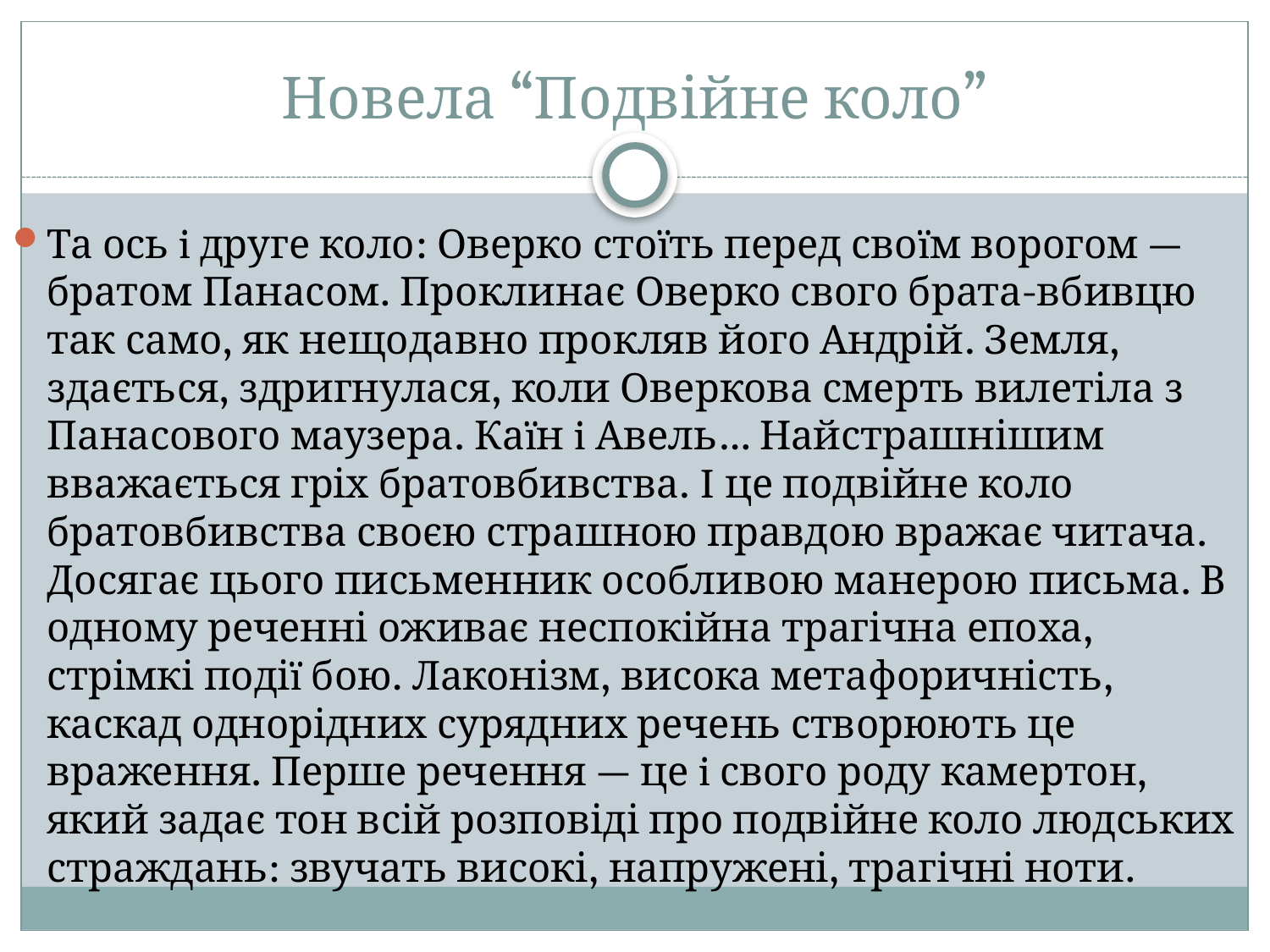

# Новела “Подвійне коло”
Та ось i друге коло: Оверко стоïть перед своïм ворогом — братом Панасом. Проклинає Оверко свого брата-вбивцю так само, як нещодавно прокляв його Андрій. Земля, здається, здригнулася, коли Оверкова смерть вилетіла з Панасового маузера. Каïн i Авель… Найстрашнішим вважається гріх братовбивства. I це подвійне коло братовбивства своєю страшною правдою вражає читача. Досягає цього письменник особливою манерою письма. В одному реченні оживає неспокійна трагічна епоха, стрімкі подіï бою. Лаконізм, висока метафоричність, каскад однорідних сурядних речень створюють це враження. Перше речення — це i свого роду камертон, який задає тон всій розповіді про подвійне коло людських страждань: звучать високі, напружені, трагічні ноти.